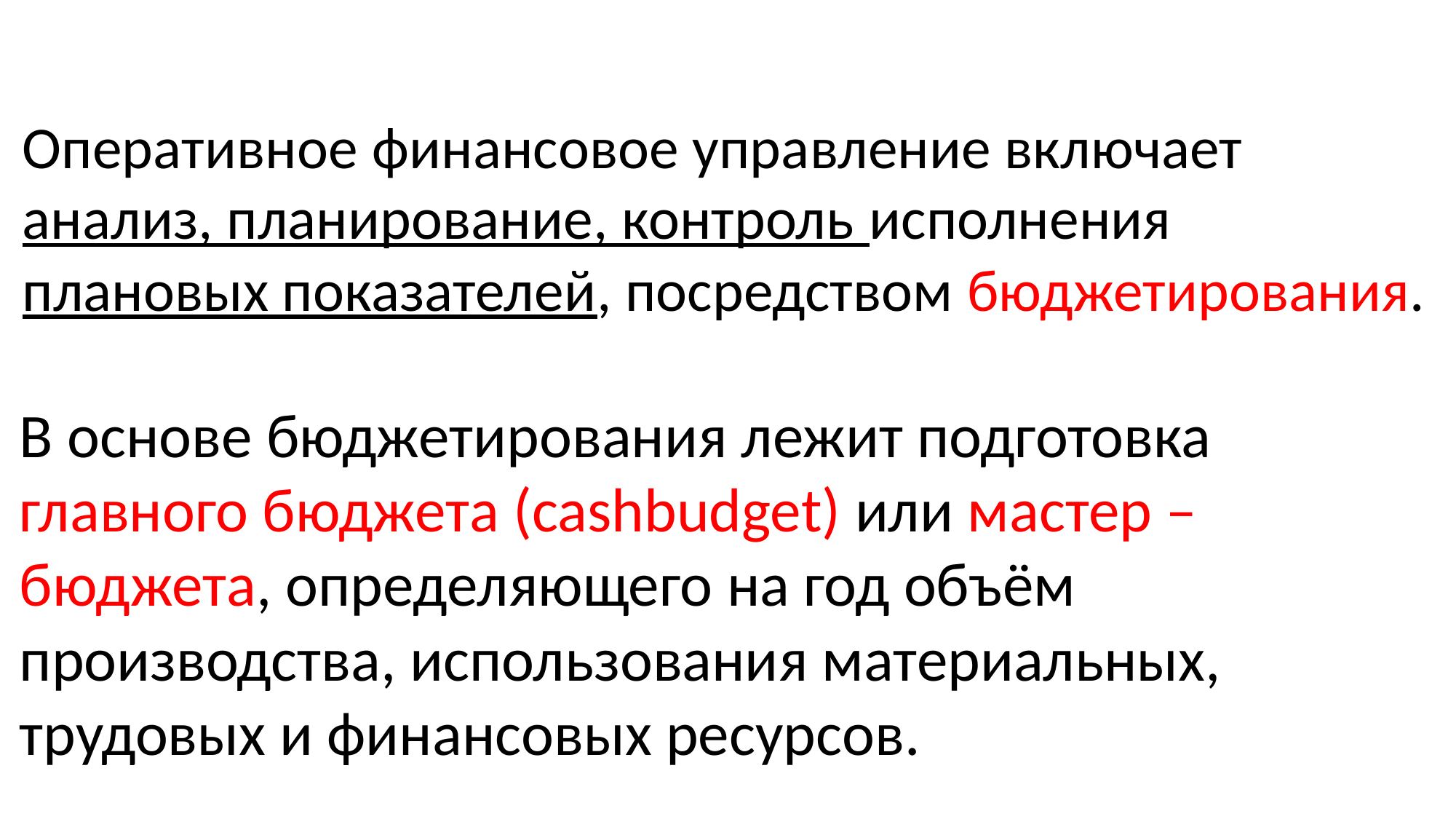

Оперативное финансовое управление включает анализ, планирование, контроль исполнения плановых показателей, посредством бюджетирования.
В основе бюджетирования лежит подготовка главного бюджета (cashbudget) или мастер – бюджета, определяющего на год объём производства, использования материальных, трудовых и финансовых ресурсов.